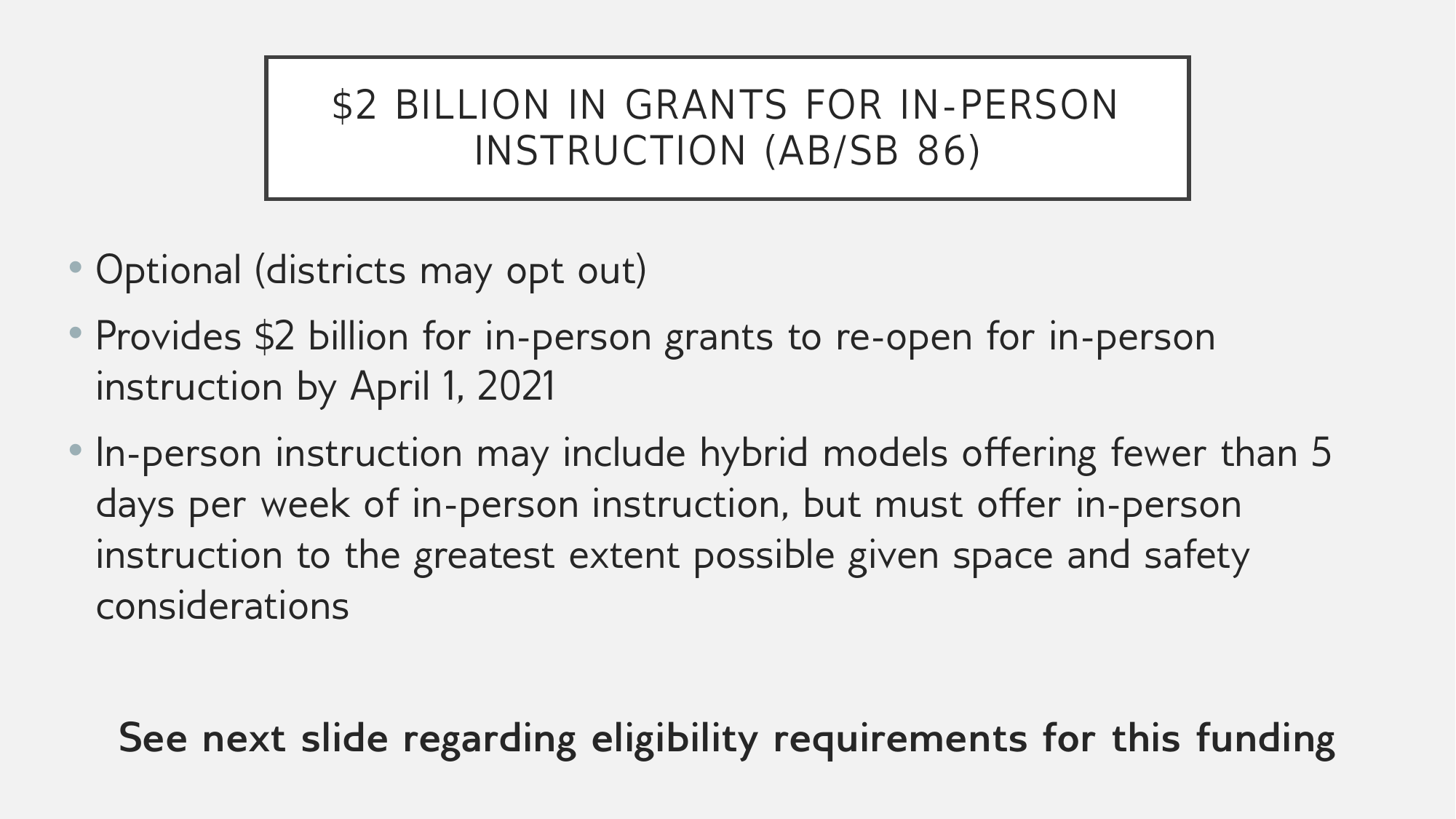

# $2 Billion in Grants for In-person Instruction (AB/SB 86)
Optional (districts may opt out)
Provides $2 billion for in-person grants to re-open for in-person instruction by April 1, 2021
In-person instruction may include hybrid models offering fewer than 5 days per week of in-person instruction, but must offer in-person instruction to the greatest extent possible given space and safety considerations

See next slide regarding eligibility requirements for this funding